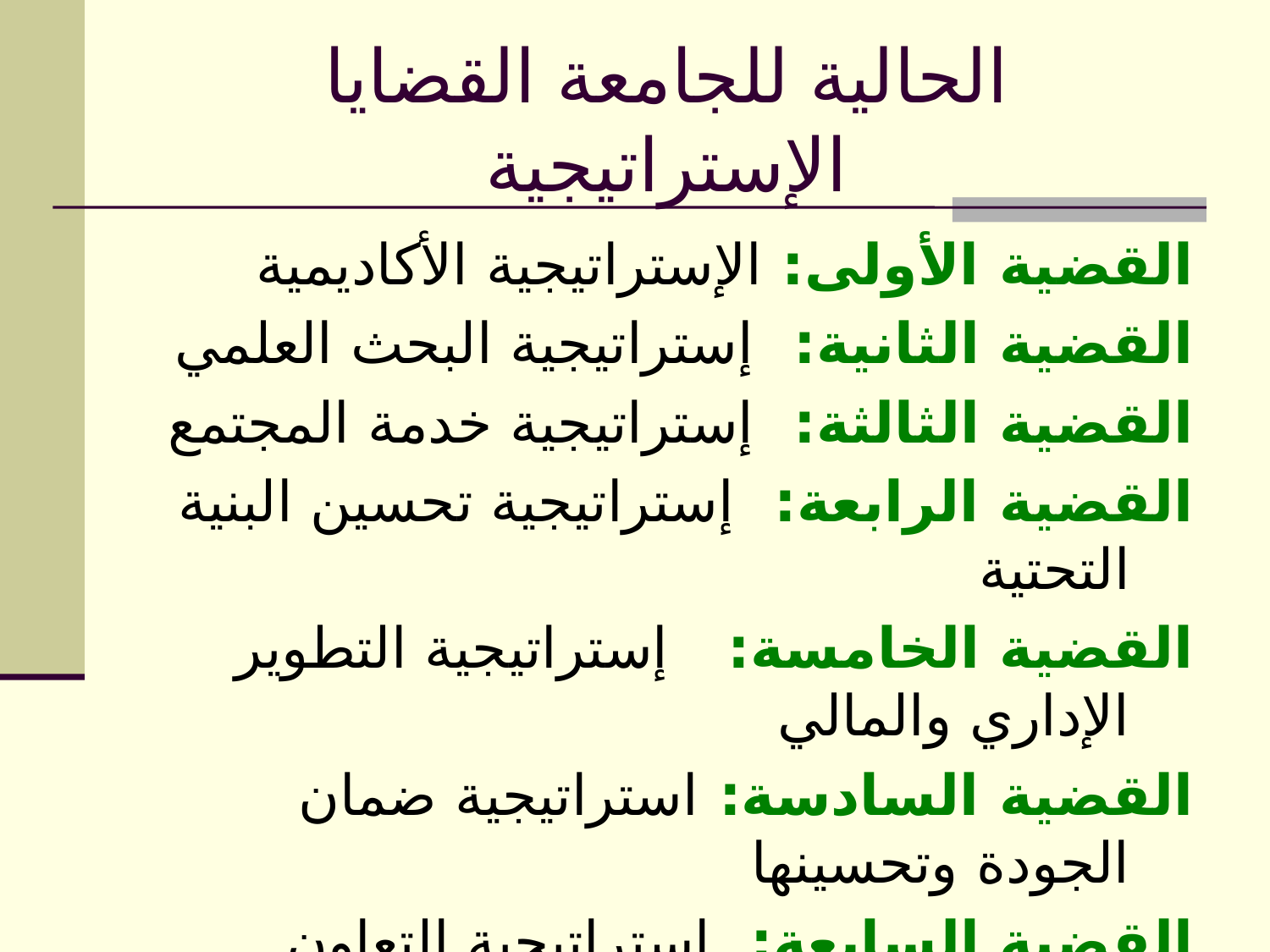

# الحالية للجامعة القضايا الإستراتيجية
القضية الأولى: الإستراتيجية الأكاديمية
القضية الثانية:  إستراتيجية البحث العلمي
القضية الثالثة:  إستراتيجية خدمة المجتمع
القضية الرابعة:  إستراتيجية تحسين البنية التحتية
القضية الخامسة:   إستراتيجية التطوير الإداري والمالي
القضية السادسة: استراتيجية ضمان الجودة وتحسينها
القضية السابعة:  إستراتيجية التعاون الخارجي
القضية الثامنة:  إستراتيجية الابراز الاعلامي